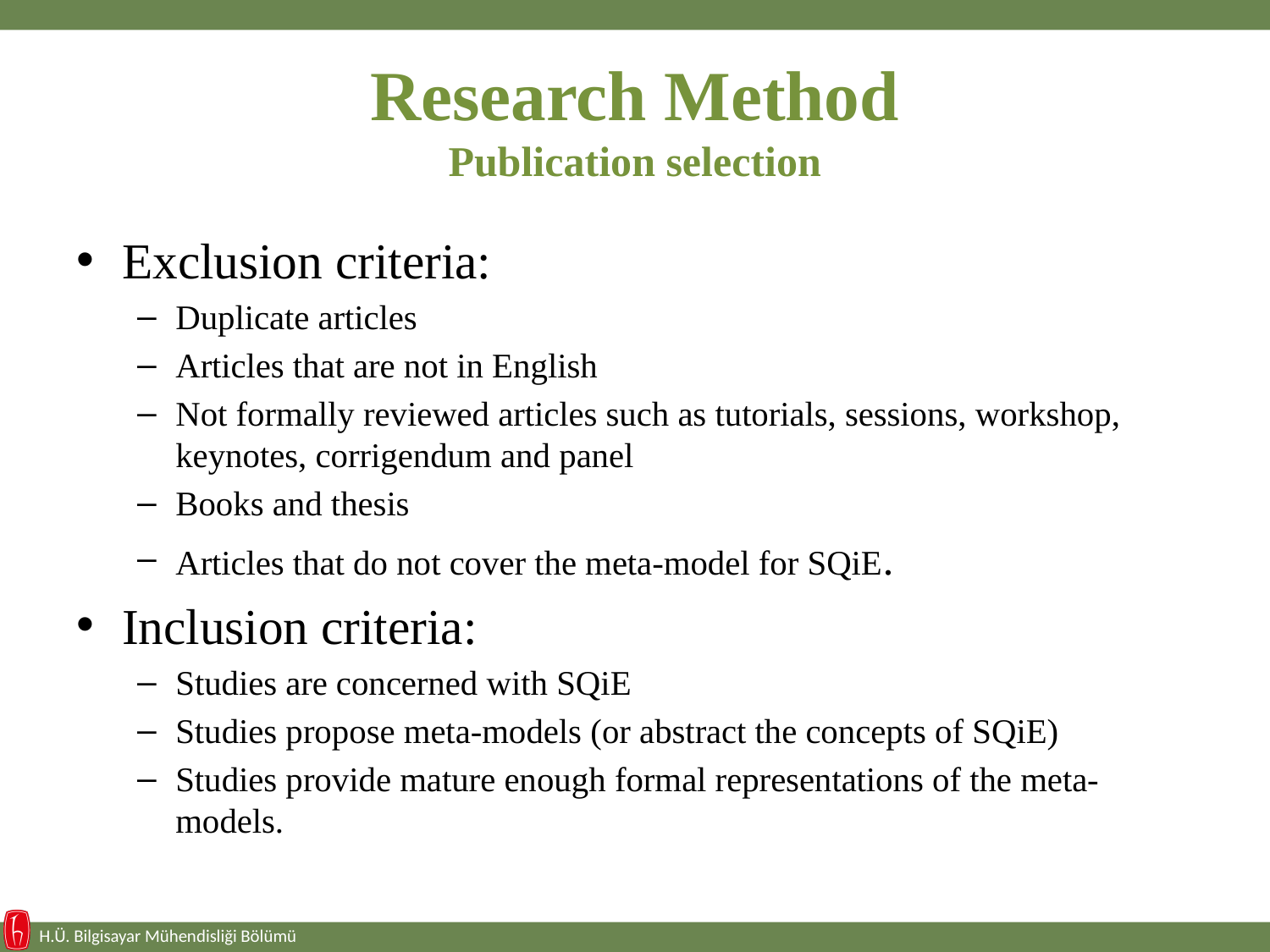

# Research Method Publication selection
Exclusion criteria:
Duplicate articles
Articles that are not in English
Not formally reviewed articles such as tutorials, sessions, workshop, keynotes, corrigendum and panel
Books and thesis
Articles that do not cover the meta-model for SQiE.
Inclusion criteria:
Studies are concerned with SQiE
Studies propose meta-models (or abstract the concepts of SQiE)
Studies provide mature enough formal representations of the meta-models.